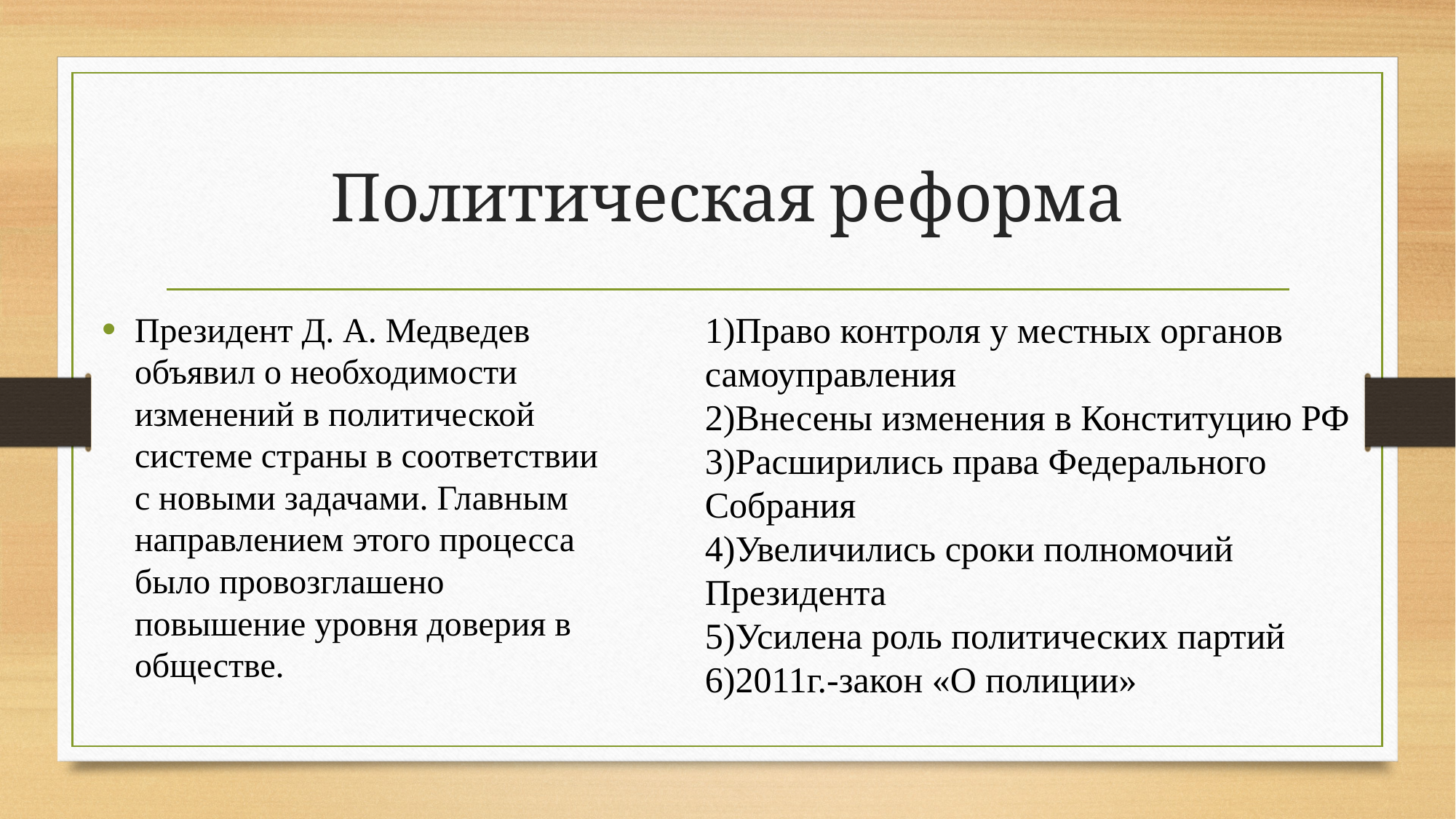

# Политическая реформа
Президент Д. А. Медведев объявил о необходимости изменений в политической системе страны в соответствии с новыми задачами. Главным направлением этого процесса было провозглашено повышение уровня доверия в обществе.
1)Право контроля у местных органов самоуправления
2)Внесены изменения в Конституцию РФ
3)Расширились права Федерального Собрания
4)Увеличились сроки полномочий Президента
5)Усилена роль политических партий
6)2011г.-закон «О полиции»